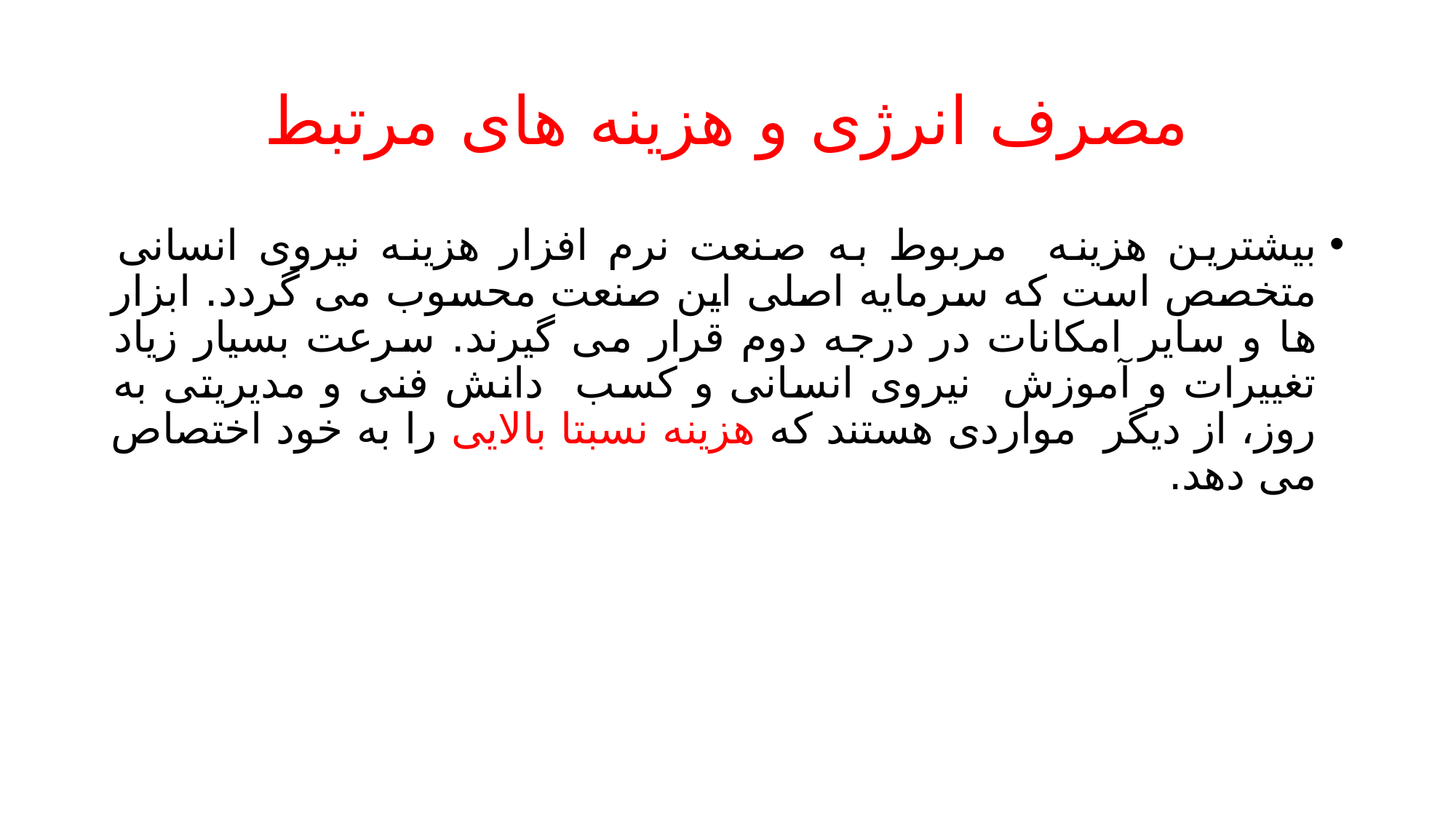

# مصرف انرژی و هزینه های مرتبط
بیشترین هزینه  مربوط به صنعت نرم افزار هزینه نیروی انسانی متخصص است که سرمایه اصلی این صنعت محسوب می گردد. ابزار ها و سایر امکانات در درجه دوم قرار می گیرند. سرعت بسیار زیاد تغییرات و آموزش  نیروی انسانی و کسب  دانش فنی و مدیریتی به روز، از دیگر  مواردی هستند که هزینه نسبتا بالایی را به خود اختصاص می دهد.